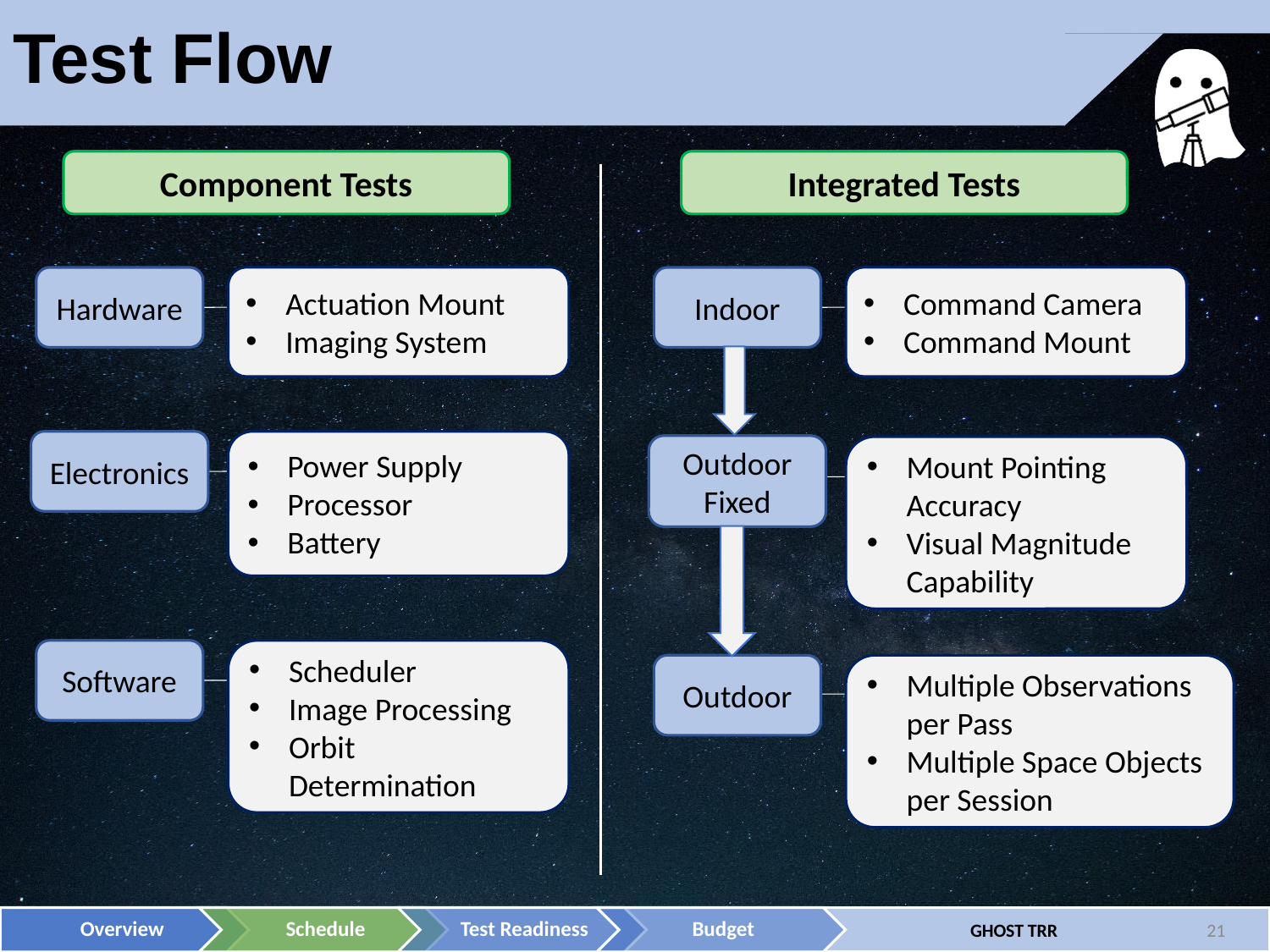

# Test Flow
Component Tests
Integrated Tests
Actuation Mount
Imaging System
Command Camera
Command Mount
Hardware
Indoor

Electronics
Power Supply
Processor
Battery
Outdoor
Fixed
Mount Pointing Accuracy
Visual Magnitude Capability

Software
Scheduler
Image Processing
Orbit Determination
Outdoor
Multiple Observations per Pass
Multiple Space Objects per Session
21